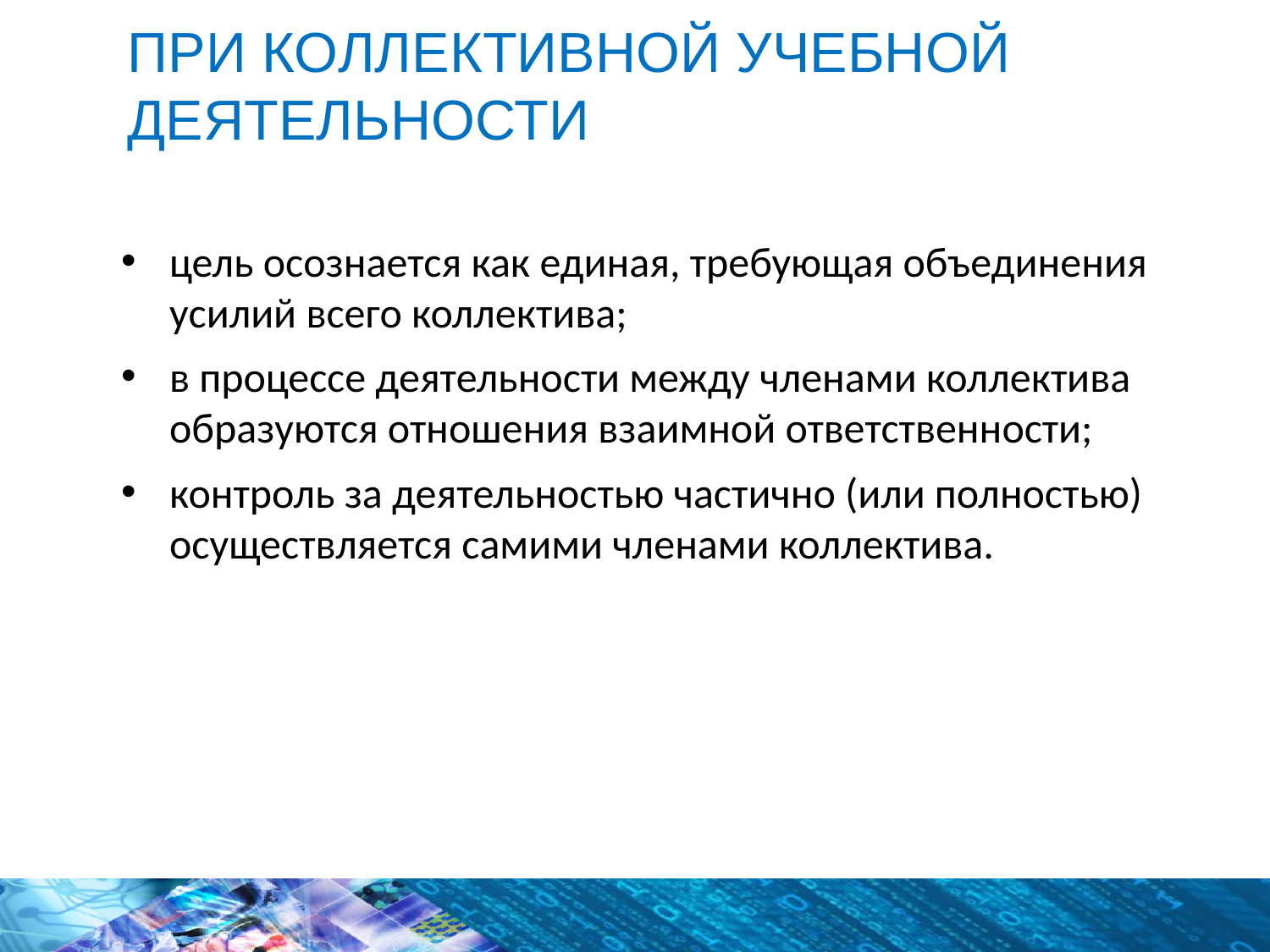

# При коллективной учебной деятельности
цель осознается как единая, требующая объединения усилий всего коллектива;
в процессе деятельности между членами коллектива образуются отношения взаимной ответственности;
контроль за деятельностью частично (или полностью) осуществляется самими членами коллектива.